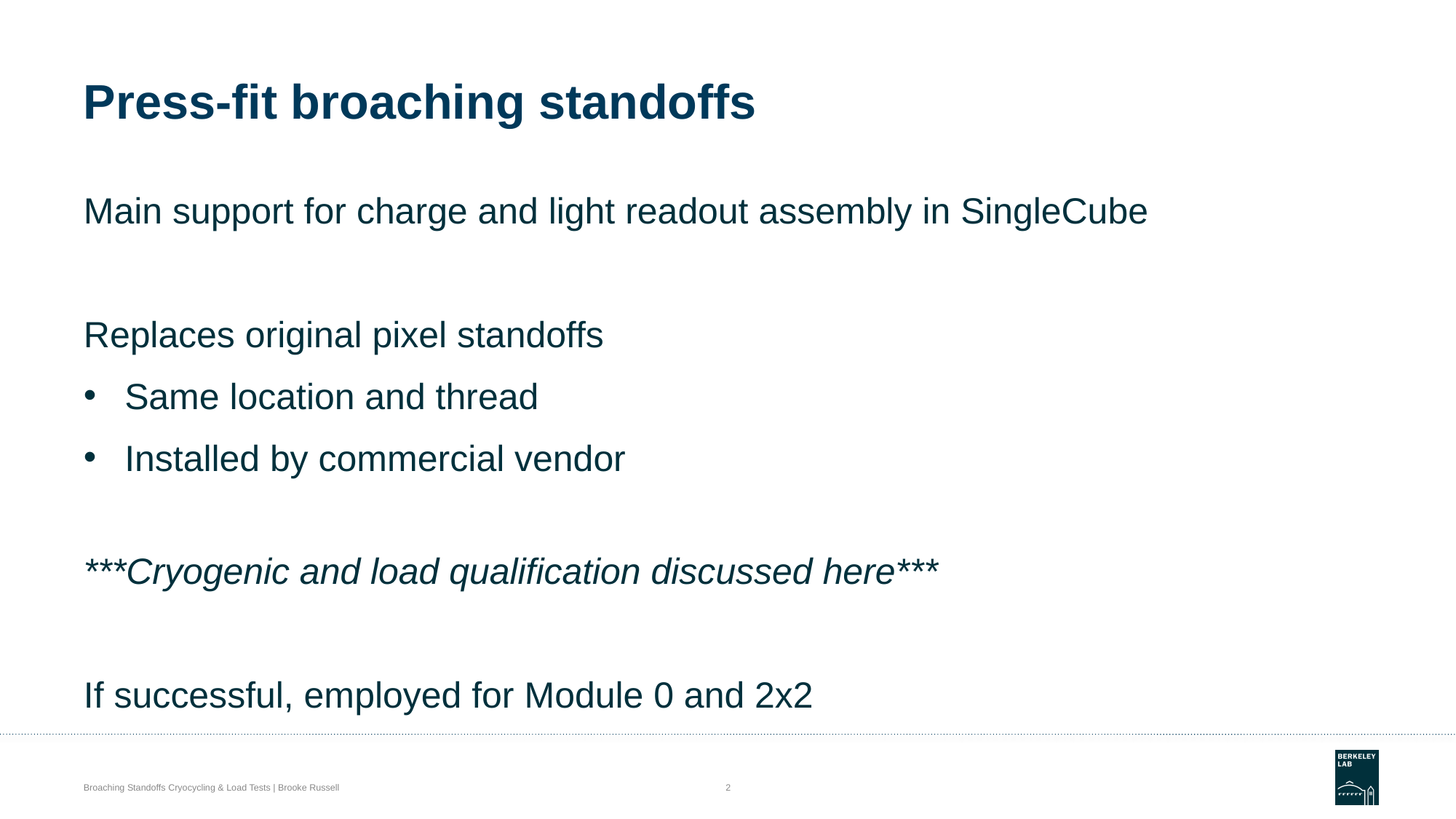

# Press-fit broaching standoffs
Main support for charge and light readout assembly in SingleCube

Replaces original pixel standoffs
Same location and thread
Installed by commercial vendor

***Cryogenic and load qualification discussed here***

If successful, employed for Module 0 and 2x2
Broaching Standoffs Cryocycling & Load Tests | Brooke Russell
2